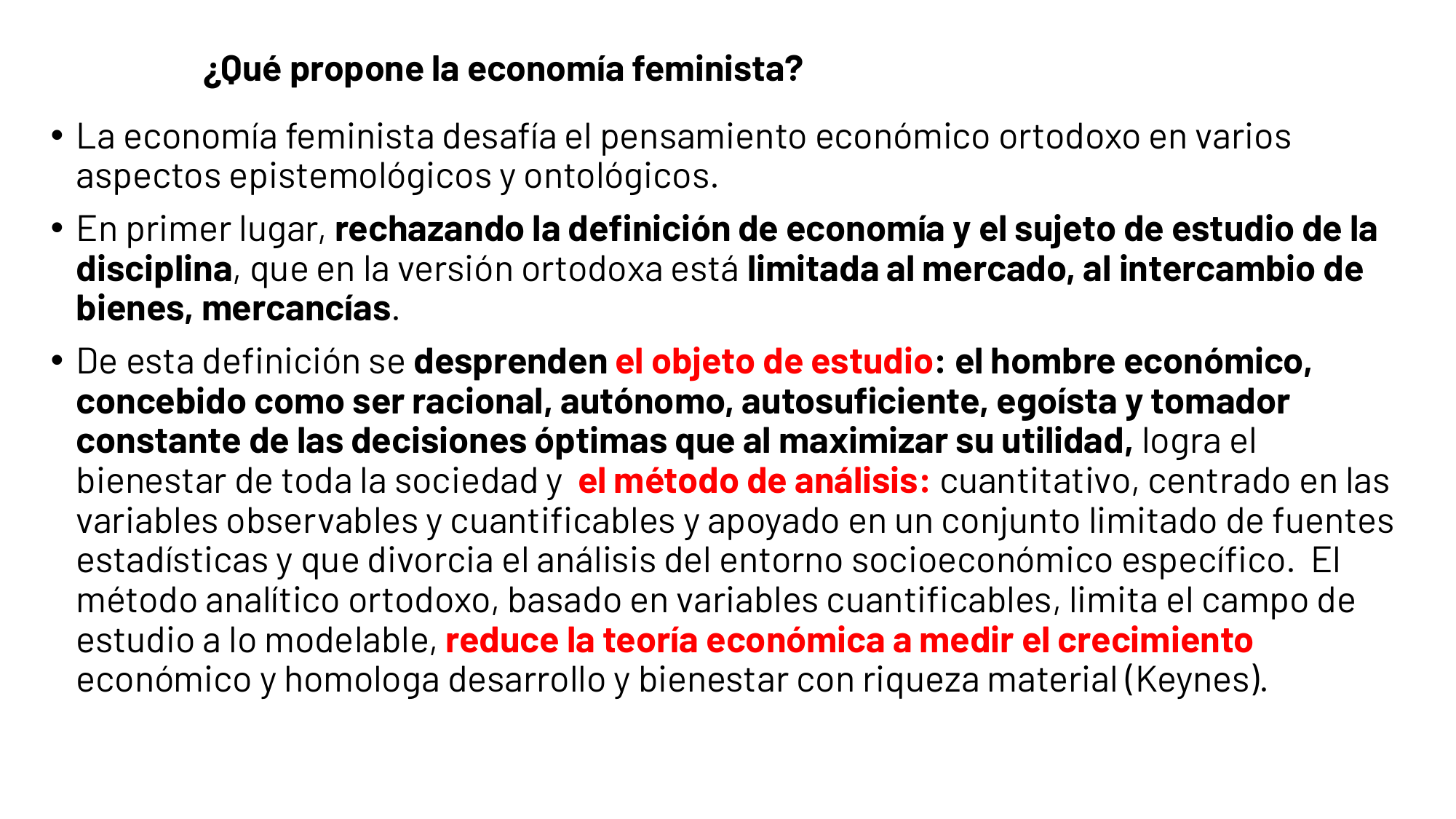

# ¿Qué propone la economía feminista?
La economía feminista desafía el pensamiento económico ortodoxo en varios aspectos epistemológicos y ontológicos.
En primer lugar, rechazando la definición de economía y el sujeto de estudio de la disciplina, que en la versión ortodoxa está limitada al mercado, al intercambio de bienes, mercancías.
De esta definición se desprenden el objeto de estudio: el hombre económico, concebido como ser racional, autónomo, autosuficiente, egoísta y tomador constante de las decisiones óptimas que al maximizar su utilidad, logra el bienestar de toda la sociedad y  el método de análisis: cuantitativo, centrado en las variables observables y cuantificables y apoyado en un conjunto limitado de fuentes estadísticas y que divorcia el análisis del entorno socioeconómico específico.  El método analítico ortodoxo, basado en variables cuantificables, limita el campo de estudio a lo modelable, reduce la teoría económica a medir el crecimiento económico y homologa desarrollo y bienestar con riqueza material (Keynes).